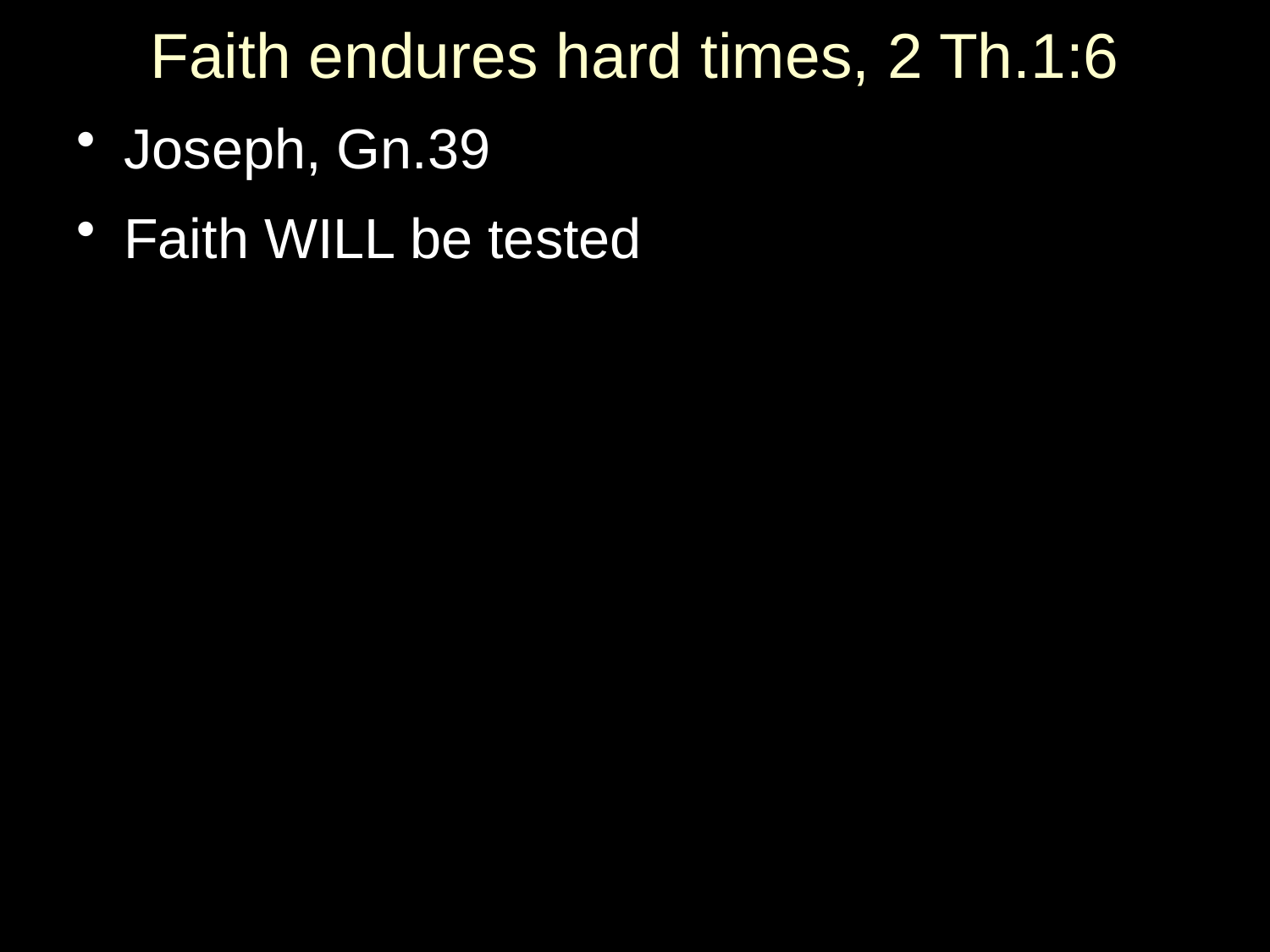

# Faith endures hard times, 2 Th.1:6
Joseph, Gn.39
Faith WILL be tested